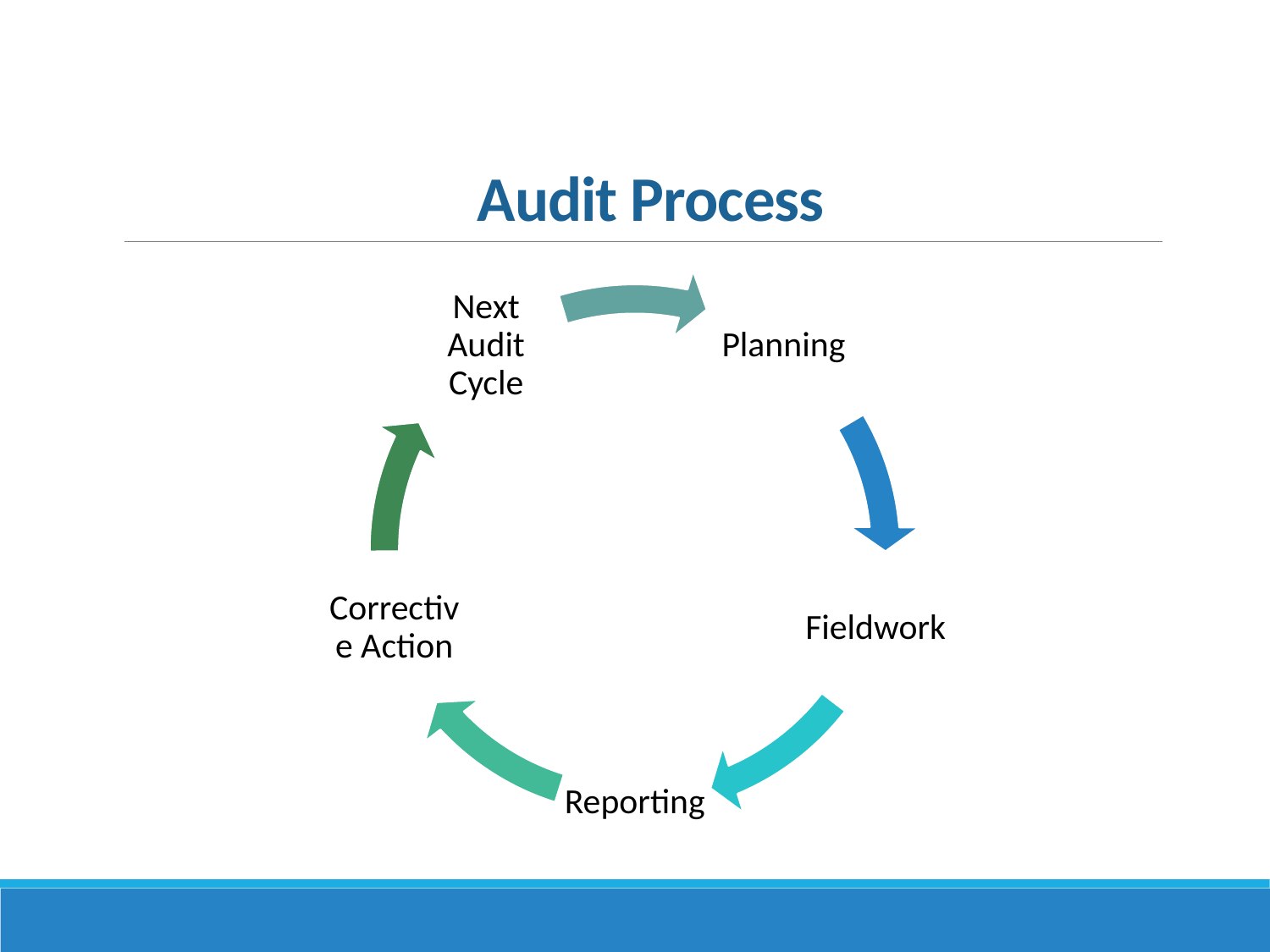

# Audit Process
Planning
Fieldwork
Reporting
Corrective Action
Next Audit Cycle